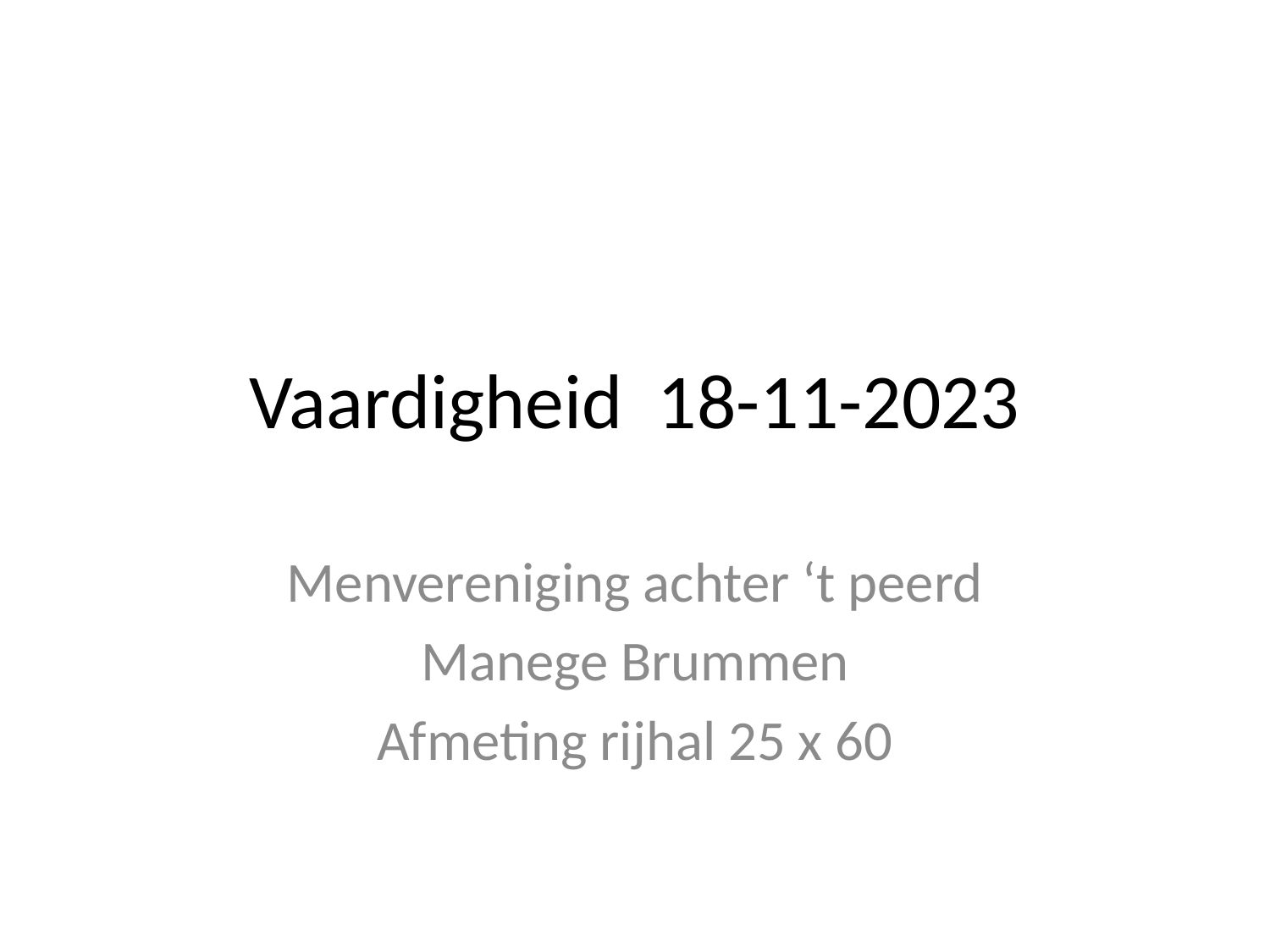

# Vaardigheid  18-11-2023
Menvereniging achter ‘t peerd
Manege Brummen
Afmeting rijhal 25 x 60